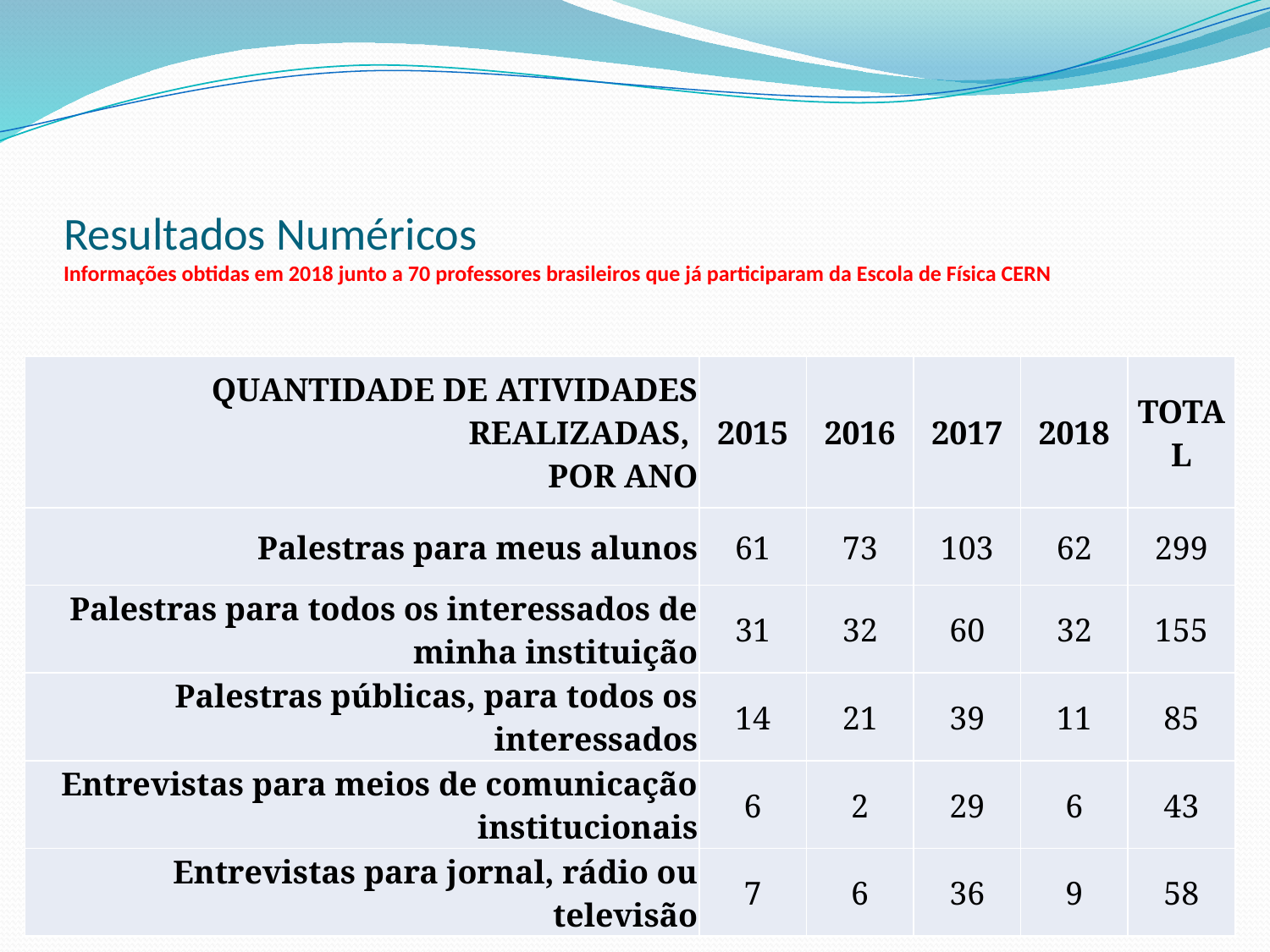

# Resultados Numéricos Informações obtidas em 2018 junto a 70 professores brasileiros que já participaram da Escola de Física CERN
| QUANTIDADE DE ATIVIDADES REALIZADAS, POR ANO | 2015 | 2016 | 2017 | 2018 | TOTAL |
| --- | --- | --- | --- | --- | --- |
| Palestras para meus alunos | 61 | 73 | 103 | 62 | 299 |
| Palestras para todos os interessados de minha instituição | 31 | 32 | 60 | 32 | 155 |
| Palestras públicas, para todos os interessados | 14 | 21 | 39 | 11 | 85 |
| Entrevistas para meios de comunicação institucionais | 6 | 2 | 29 | 6 | 43 |
| Entrevistas para jornal, rádio ou televisão | 7 | 6 | 36 | 9 | 58 |